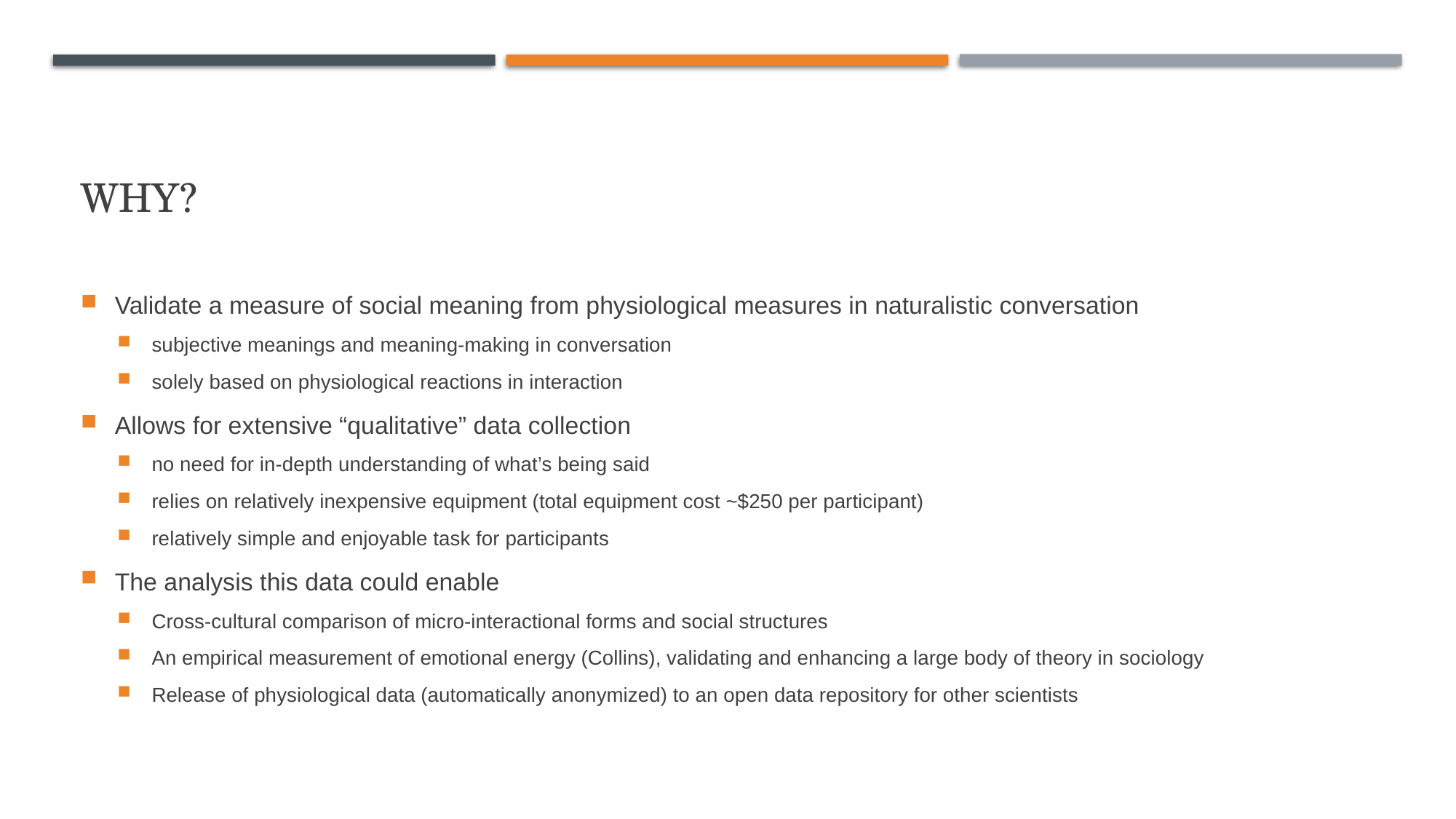

# Why?
Validate a measure of social meaning from physiological measures in naturalistic conversation
subjective meanings and meaning-making in conversation
solely based on physiological reactions in interaction
Allows for extensive “qualitative” data collection
no need for in-depth understanding of what’s being said
relies on relatively inexpensive equipment (total equipment cost ~$250 per participant)
relatively simple and enjoyable task for participants
The analysis this data could enable
Cross-cultural comparison of micro-interactional forms and social structures
An empirical measurement of emotional energy (Collins), validating and enhancing a large body of theory in sociology
Release of physiological data (automatically anonymized) to an open data repository for other scientists